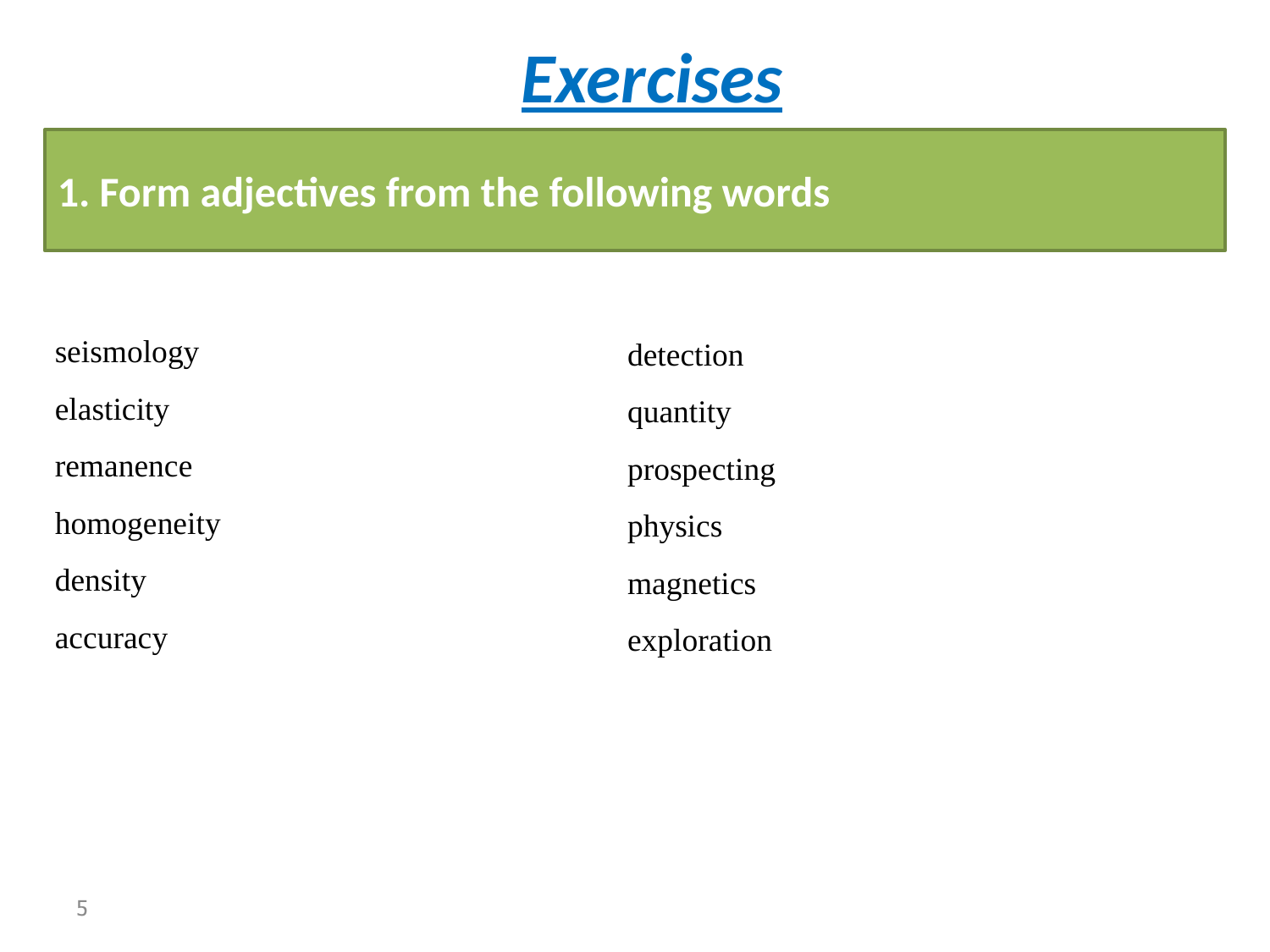

Exercises
1. Form adjectives from the following words
seismology
elasticity
remanence
homogeneity
density
accuracy

detection
quantity
prospecting
physics
magnetics
exploration
5